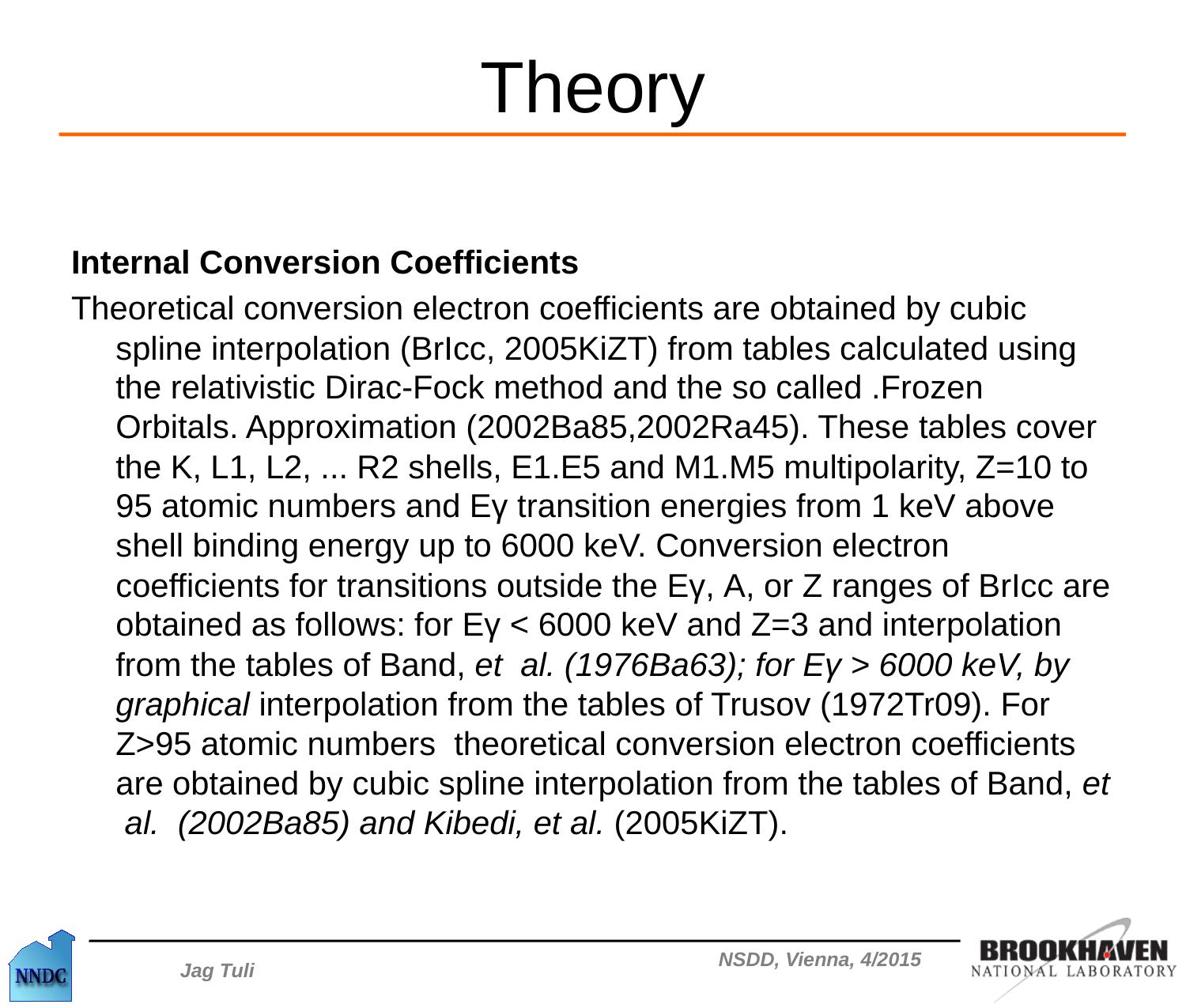

# Theory
Internal Conversion Coefficients
Theoretical conversion electron coefficients are obtained by cubic spline interpolation (BrIcc, 2005KiZT) from tables calculated using the relativistic Dirac-Fock method and the so called .Frozen Orbitals. Approximation (2002Ba85,2002Ra45). These tables cover the K, L1, L2, ... R2 shells, E1.E5 and M1.M5 multipolarity, Z=10 to 95 atomic numbers and Eγ transition energies from 1 keV above shell binding energy up to 6000 keV. Conversion electron coefficients for transitions outside the Eγ, A, or Z ranges of BrIcc are obtained as follows: for Eγ < 6000 keV and Z=3 and interpolation from the tables of Band, et  al. (1976Ba63); for Eγ > 6000 keV, by graphical interpolation from the tables of Trusov (1972Tr09). For Z>95 atomic numbers  theoretical conversion electron coefficients are obtained by cubic spline interpolation from the tables of Band, et  al.  (2002Ba85) and Kibedi, et al. (2005KiZT).